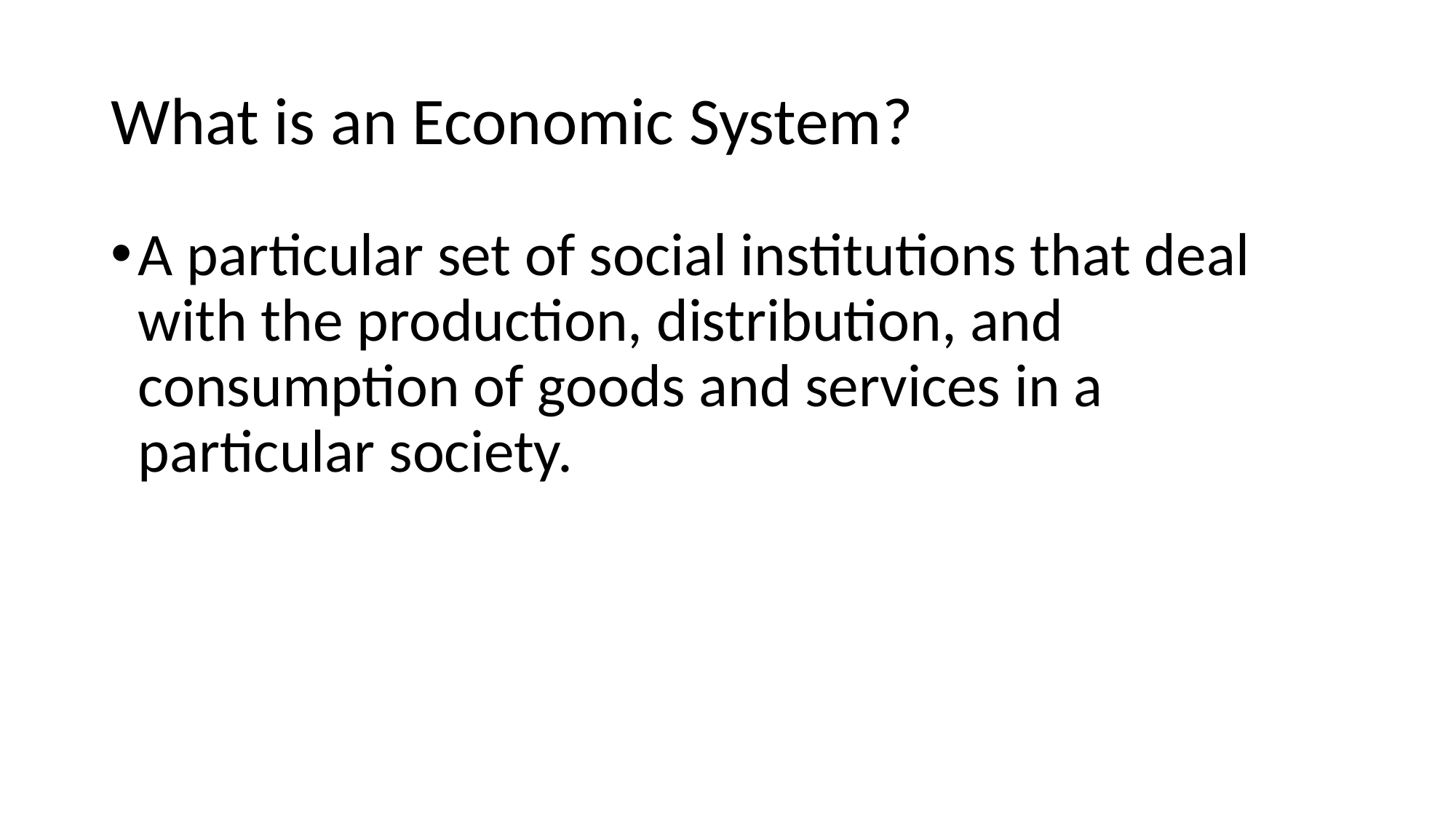

# What is an Economic System?
A particular set of social institutions that deal with the production, distribution, and consumption of goods and services in a particular society.